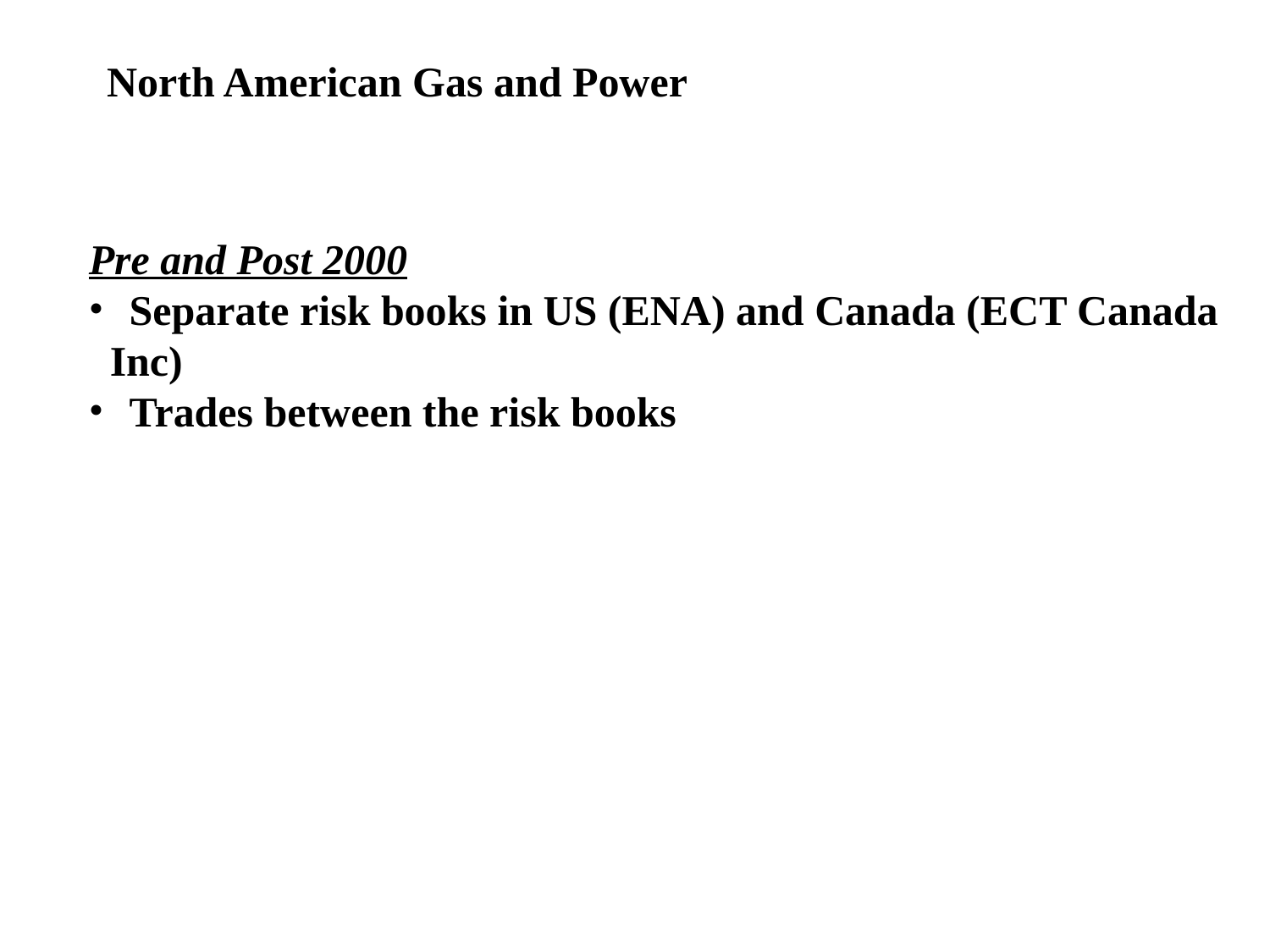

North American Gas and Power

Pre and Post 2000
 Separate risk books in US (ENA) and Canada (ECT Canada
  Inc)
 Trades between the risk books